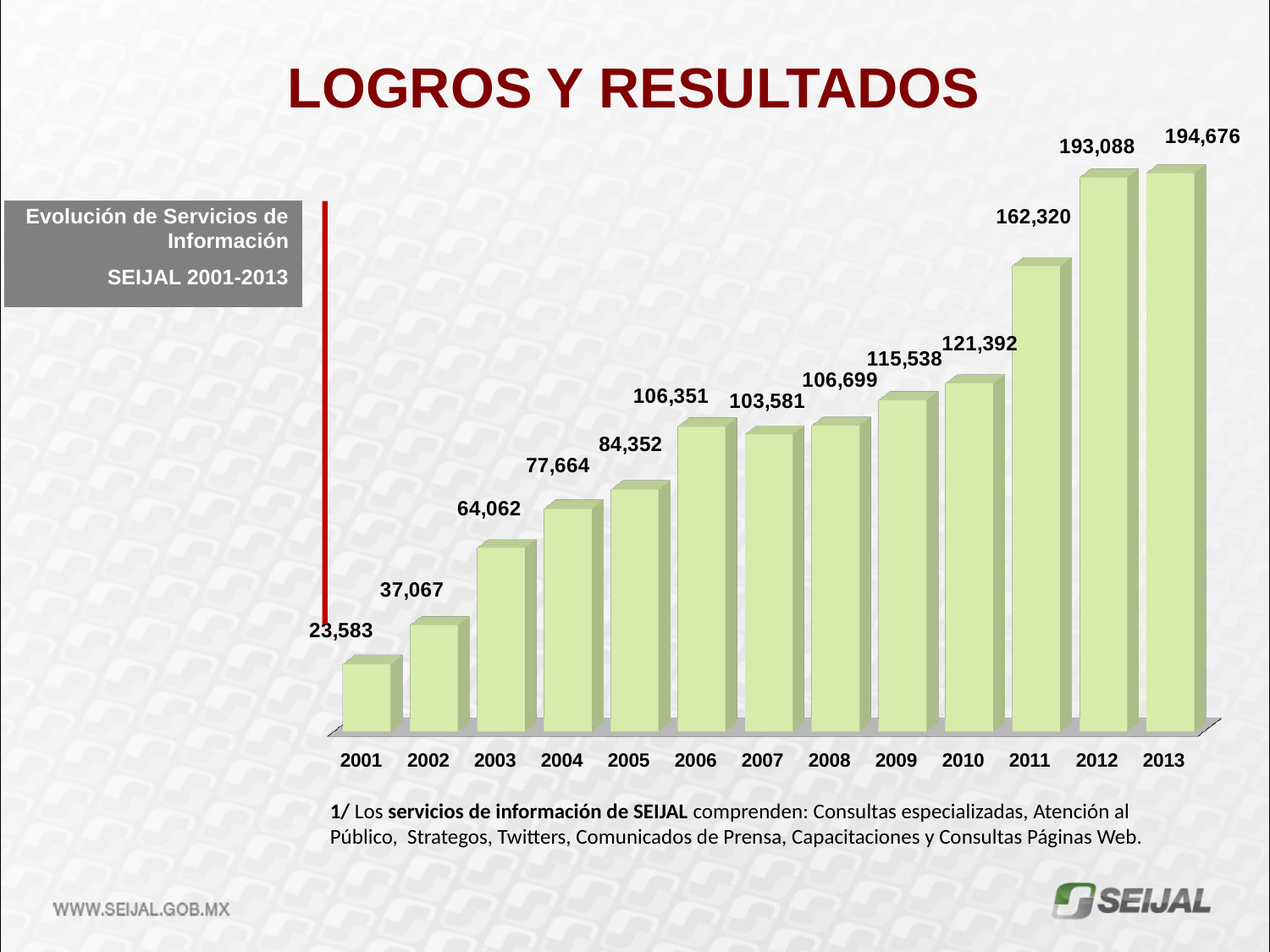

LOGROS Y RESULTADOS

[unsupported chart]

Evolución de Servicios de Información
SEIJAL 2001-2013

1/ Los servicios de información de SEIJAL comprenden: Consultas especializadas, Atención al Público,  Strategos, Twitters, Comunicados de Prensa, Capacitaciones y Consultas Páginas Web.